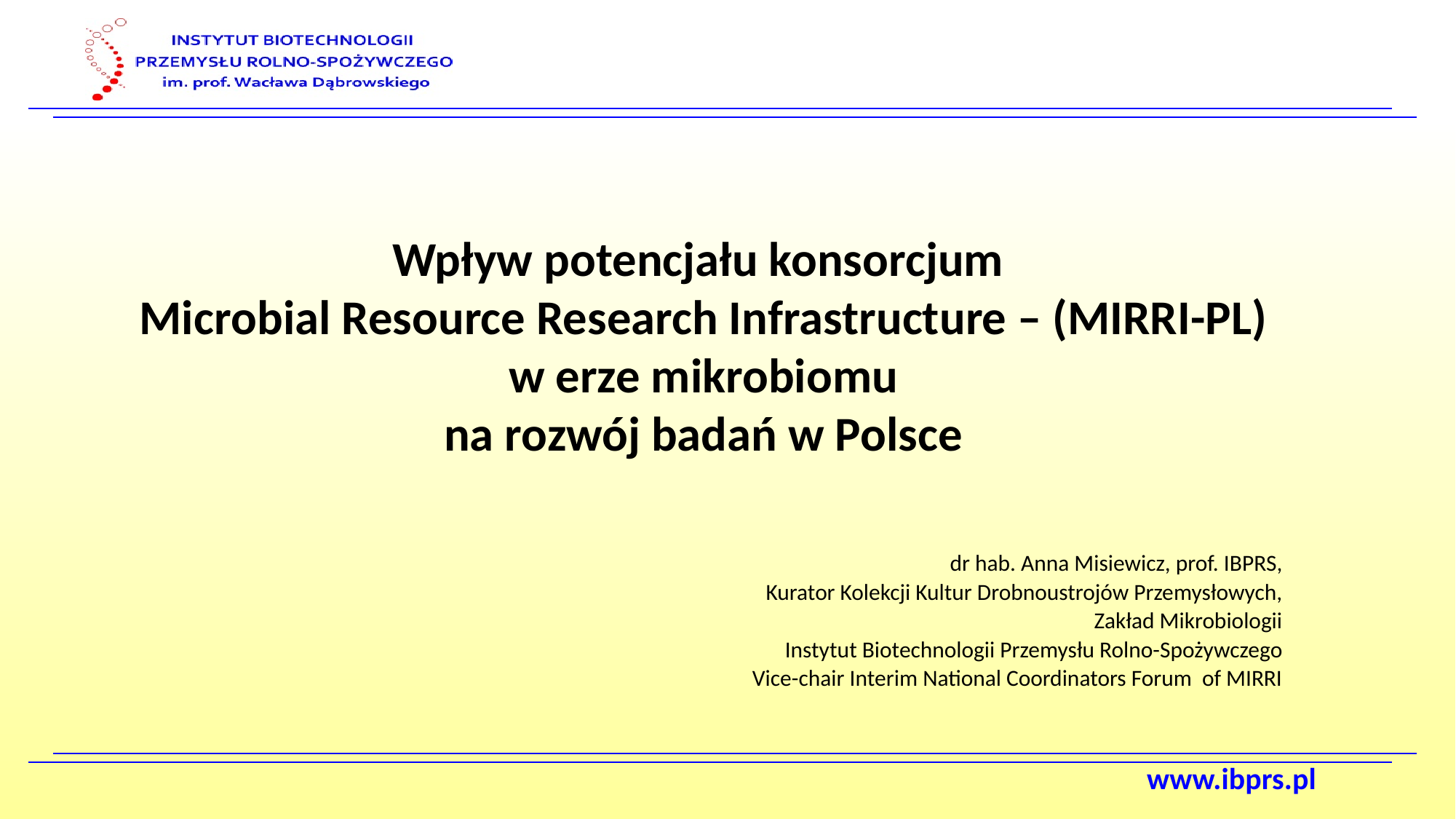

Wpływ potencjału konsorcjum
Microbial Resource Research Infrastructure – (MIRRI-PL)
w erze mikrobiomu
na rozwój badań w Polsce

dr hab. Anna Misiewicz, prof. IBPRS,
Kurator Kolekcji Kultur Drobnoustrojów Przemysłowych,
Zakład Mikrobiologii
Instytut Biotechnologii Przemysłu Rolno-Spożywczego
Vice-chair Interim National Coordinators Forum  of MIRRI